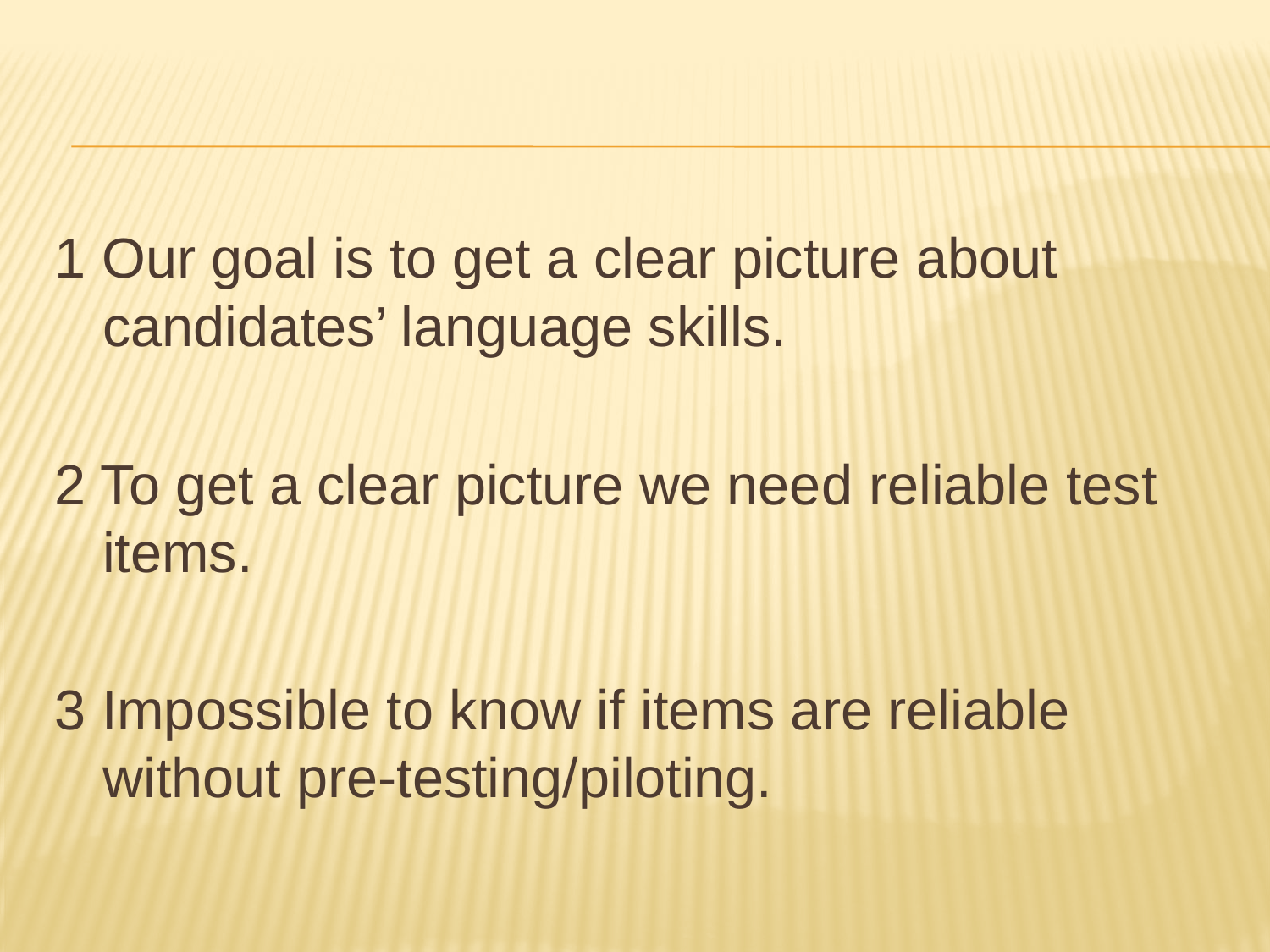

#
1 Our goal is to get a clear picture about candidates’ language skills.

2 To get a clear picture we need reliable test items.

3 Impossible to know if items are reliable without pre-testing/piloting.